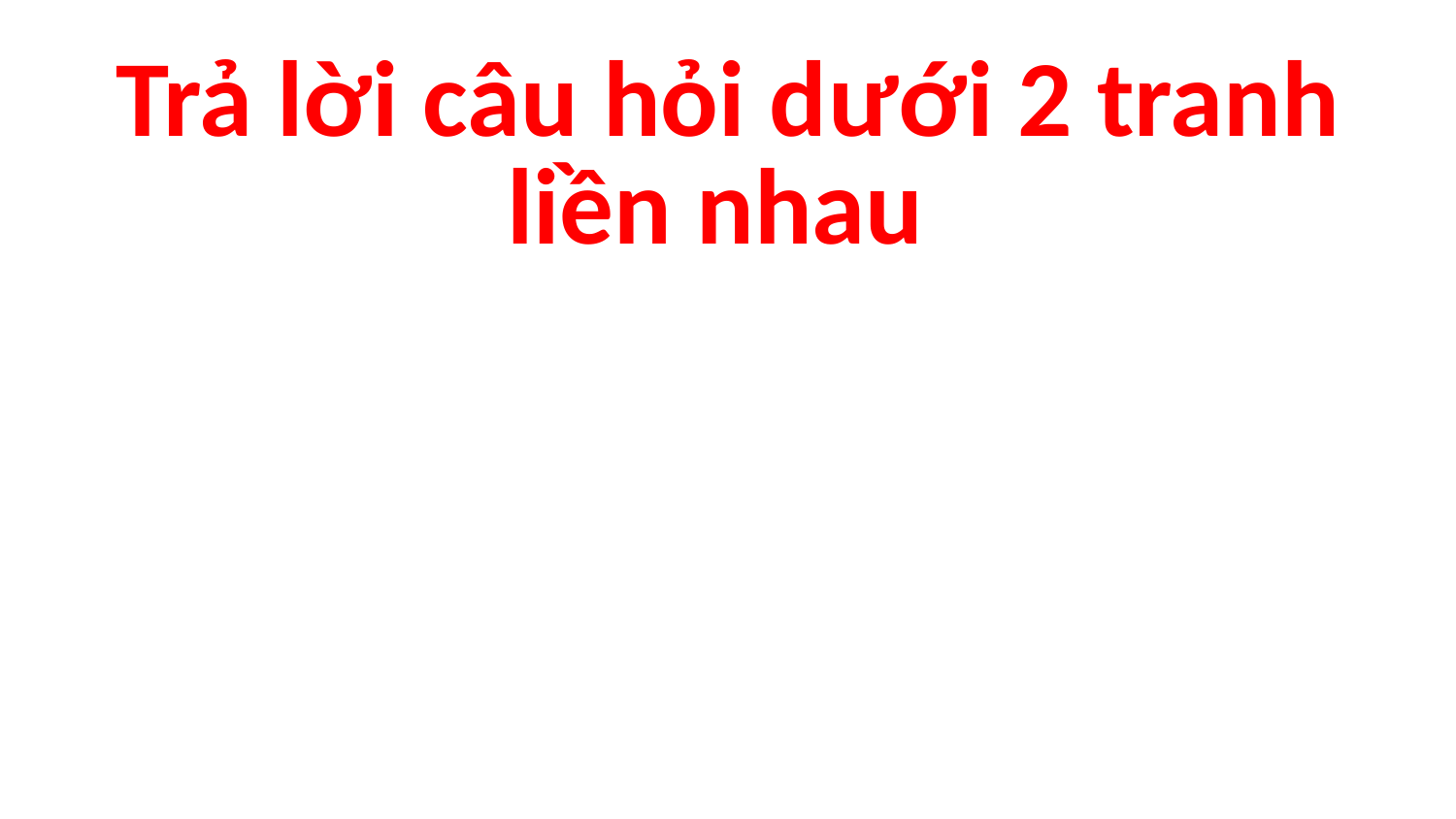

# Trả lời câu hỏi dưới 2 tranh liền nhau